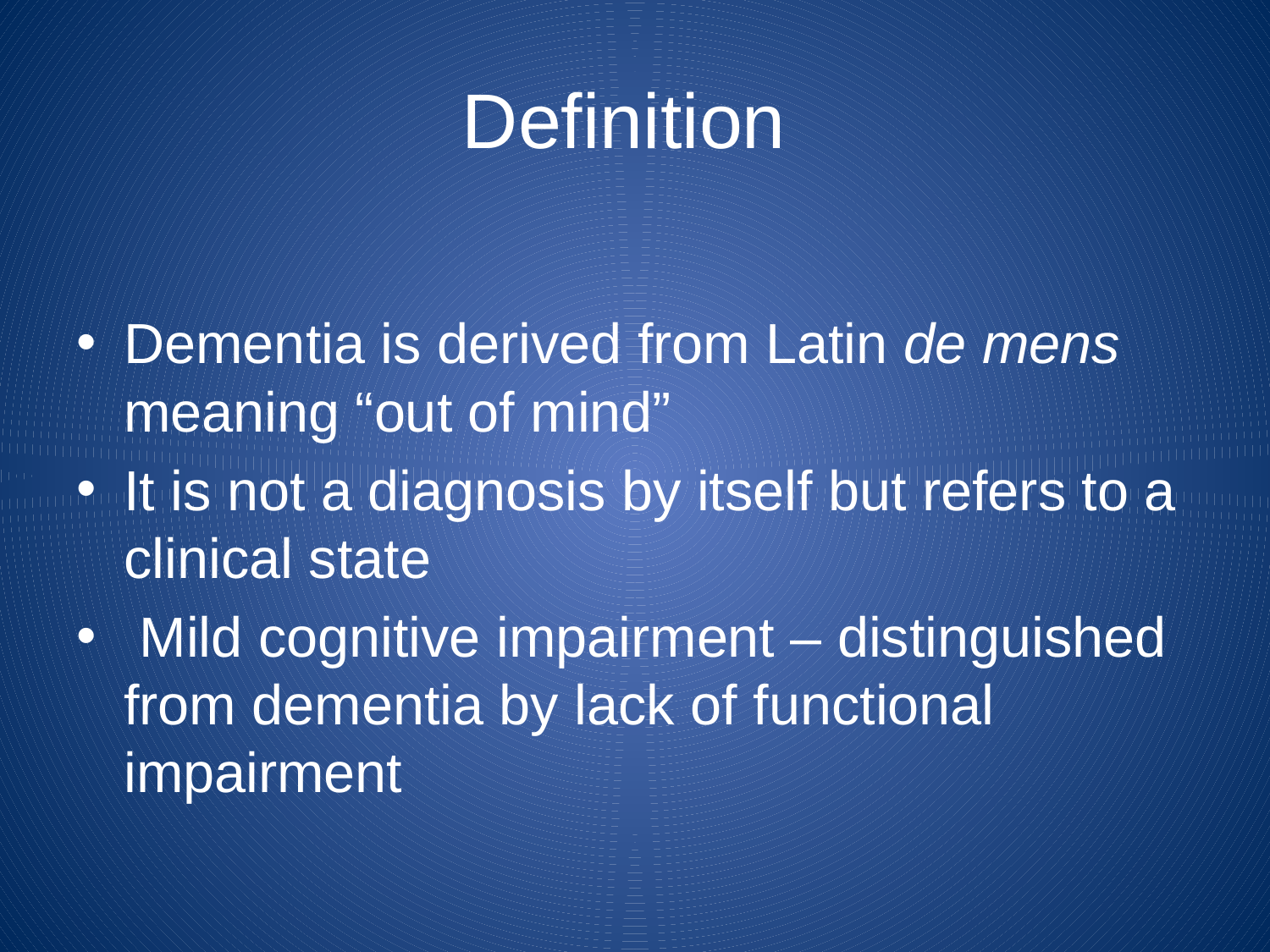

# Definition

Dementia is derived from Latin de mens meaning “out of mind”
It is not a diagnosis by itself but refers to a clinical state
 Mild cognitive impairment – distinguished from dementia by lack of functional impairment